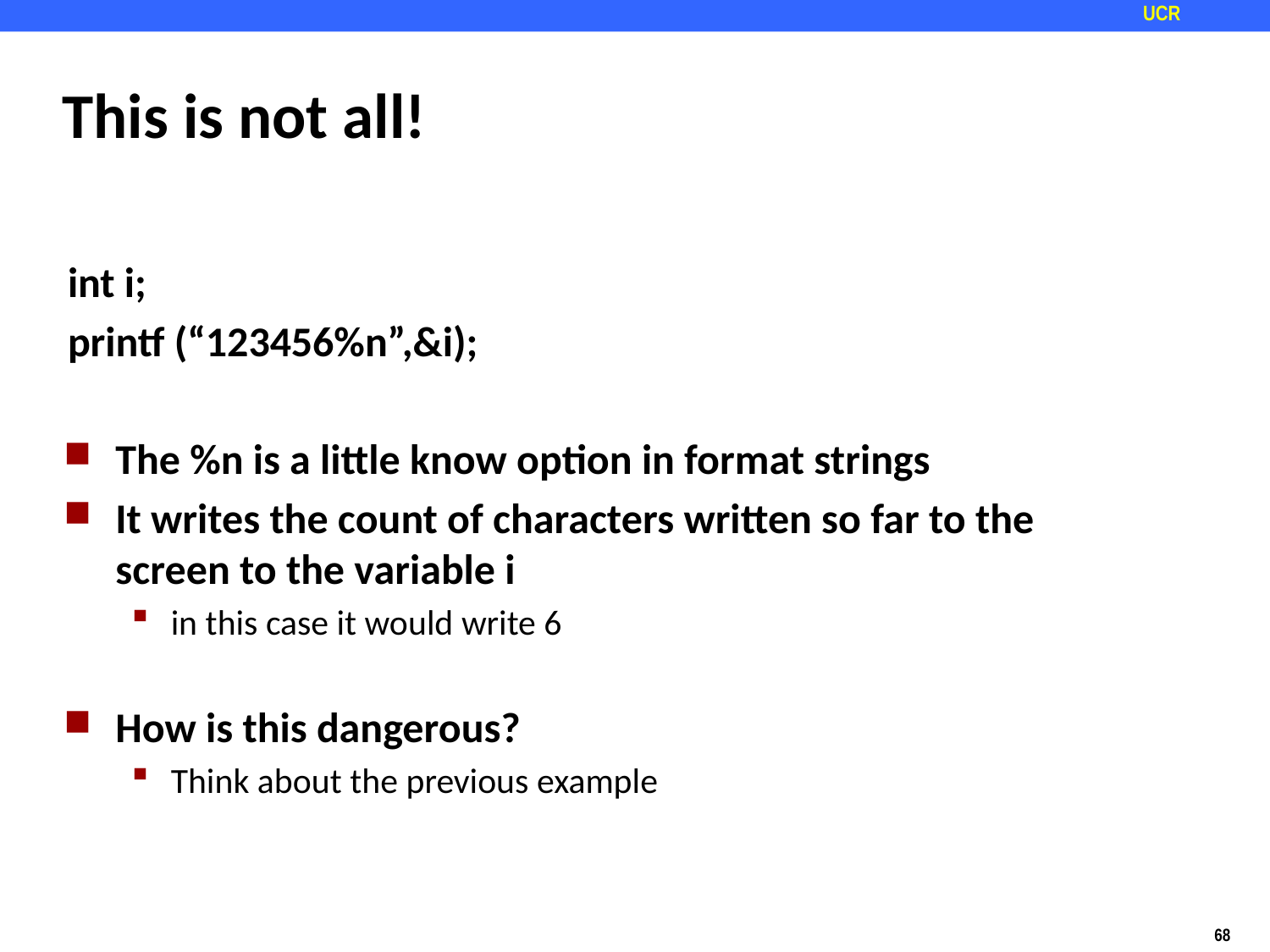

# This is not all!

int i;
printf (“123456%n”,&i);

The %n is a little know option in format strings
It writes the count of characters written so far to the screen to the variable i
in this case it would write 6

How is this dangerous?
Think about the previous example